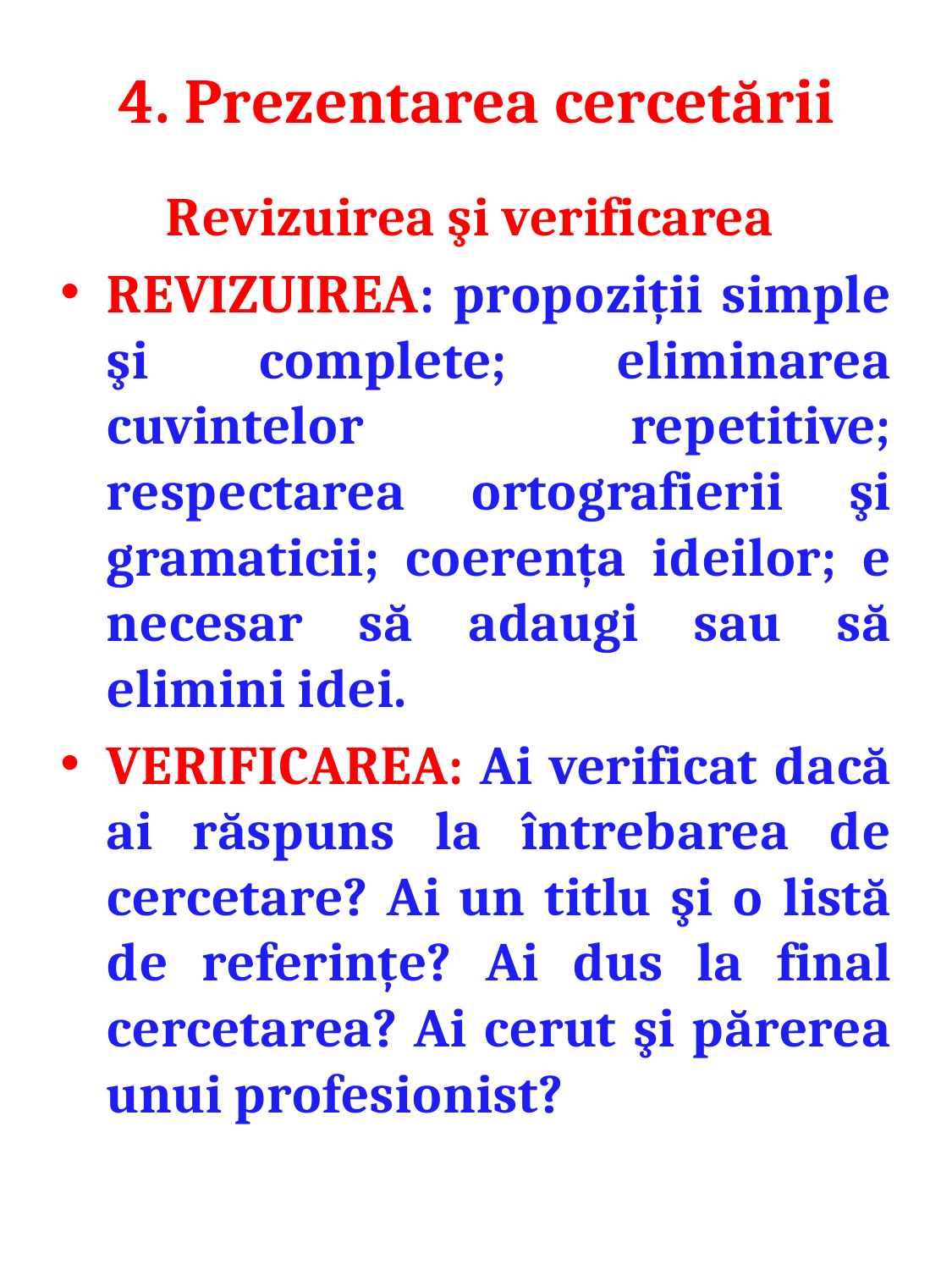

# 4. Prezentarea cercetării
Revizuirea şi verificarea
REVIZUIREA: propoziţii simple şi complete; eliminarea cuvintelor repetitive; respectarea ortografierii şi gramaticii; coerenţa ideilor; e necesar să adaugi sau să elimini idei.
VERIFICAREA: Ai verificat dacă ai răspuns la întrebarea de cercetare? Ai un titlu şi o listă de referinţe? Ai dus la final cercetarea? Ai cerut şi părerea unui profesionist?